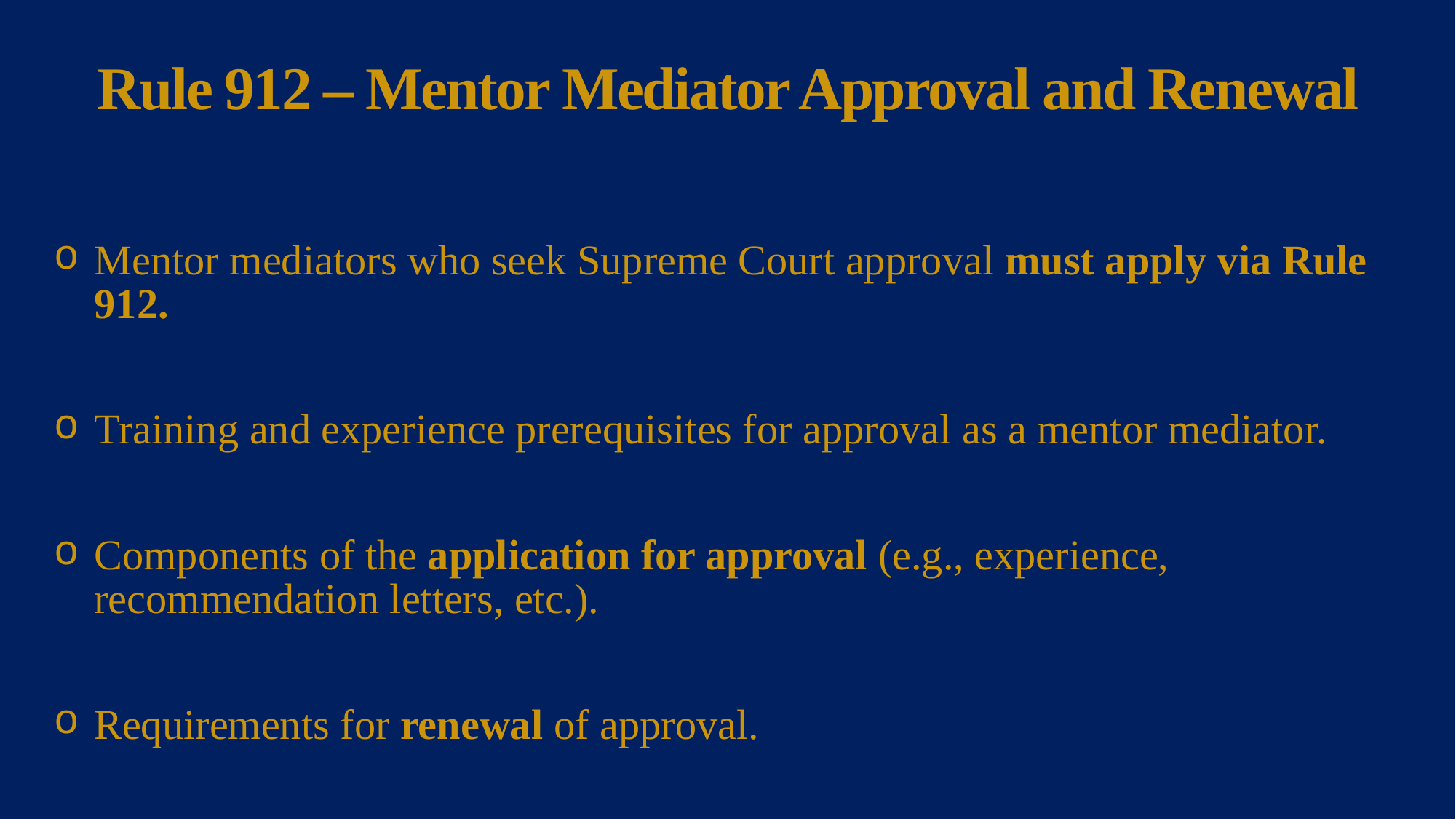

# Rule 912 – Mentor Mediator Approval and Renewal

Mentor mediators who seek Supreme Court approval must apply via Rule 912.

Training and experience prerequisites for approval as a mentor mediator.

Components of the application for approval (e.g., experience, recommendation letters, etc.).

Requirements for renewal of approval.